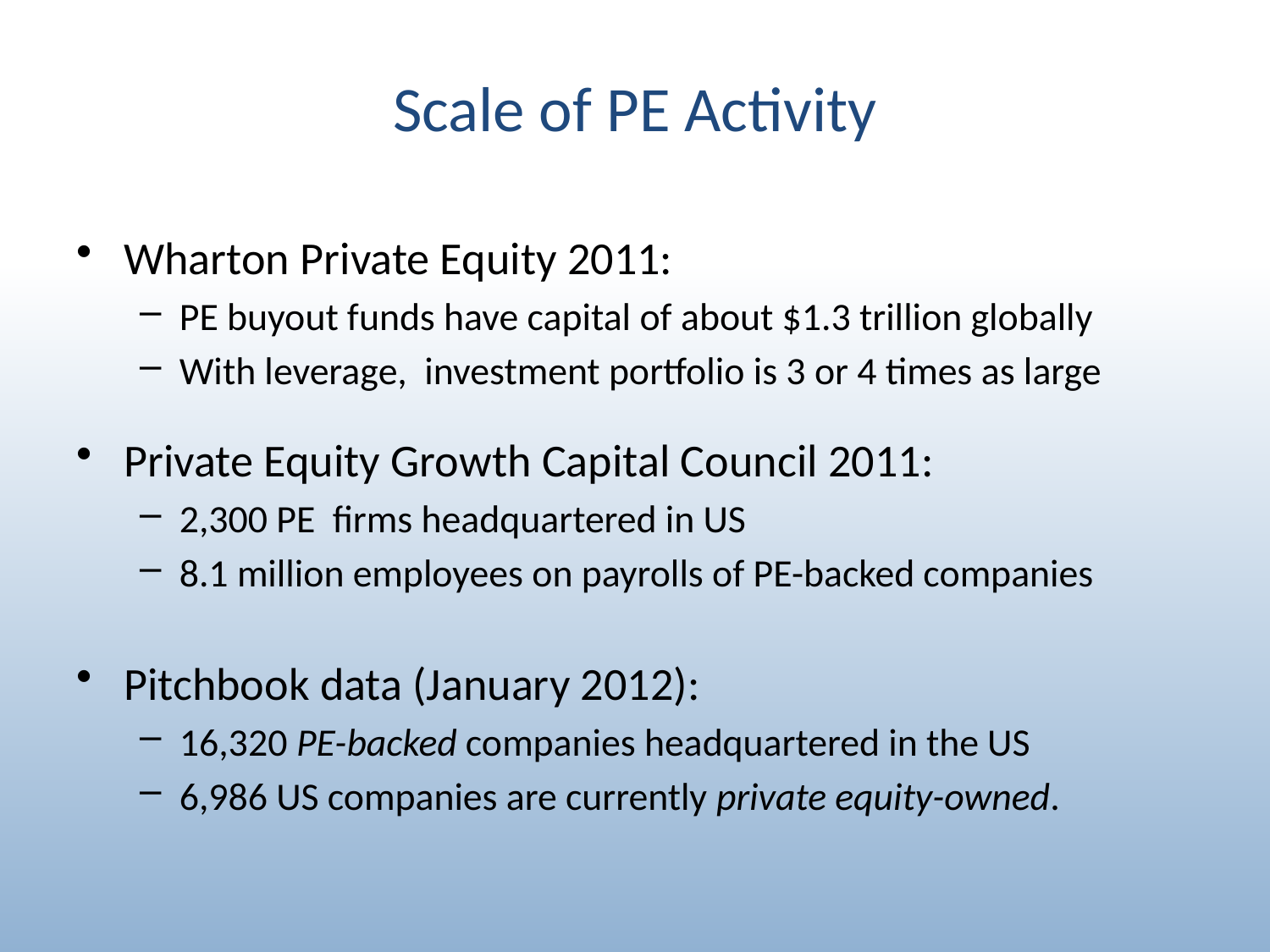

# Scale of PE Activity

Wharton Private Equity 2011:
PE buyout funds have capital of about $1.3 trillion globally
With leverage,  investment portfolio is 3 or 4 times as large

Private Equity Growth Capital Council 2011:
2,300 PE  firms headquartered in US
8.1 million employees on payrolls of PE-backed companies

Pitchbook data (January 2012):
16,320 PE-backed companies headquartered in the US
6,986 US companies are currently private equity-owned.